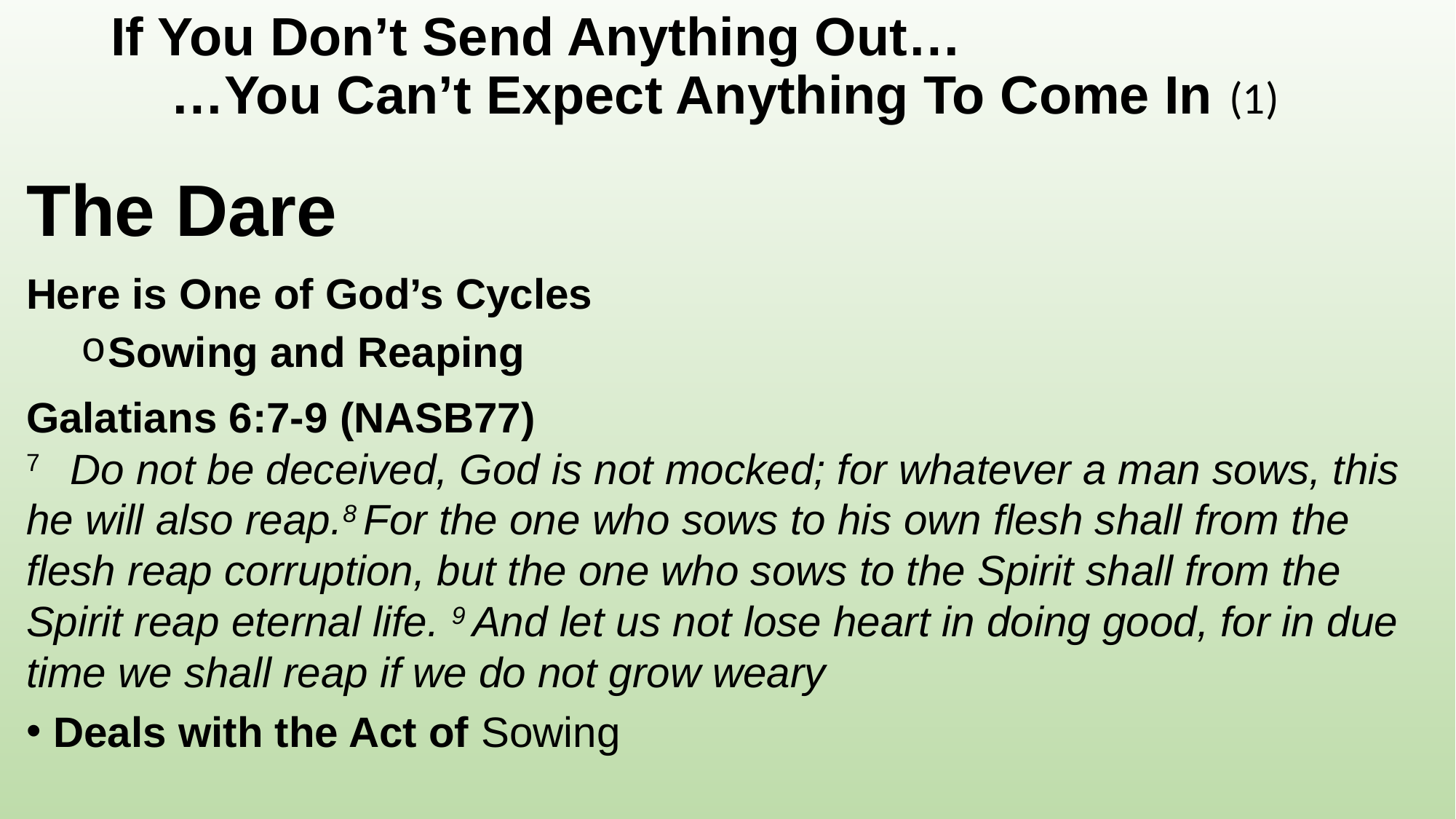

# If You Don’t Send Anything Out… …You Can’t Expect Anything To Come In (1)
The Dare
Here is One of God’s Cycles
Sowing and Reaping
Galatians 6:7-9 (NASB77)
7   Do not be deceived, God is not mocked; for whatever a man sows, this he will also reap.8 For the one who sows to his own flesh shall from the flesh reap corruption, but the one who sows to the Spirit shall from the Spirit reap eternal life. 9 And let us not lose heart in doing good, for in due time we shall reap if we do not grow weary
Deals with the Act of Sowing